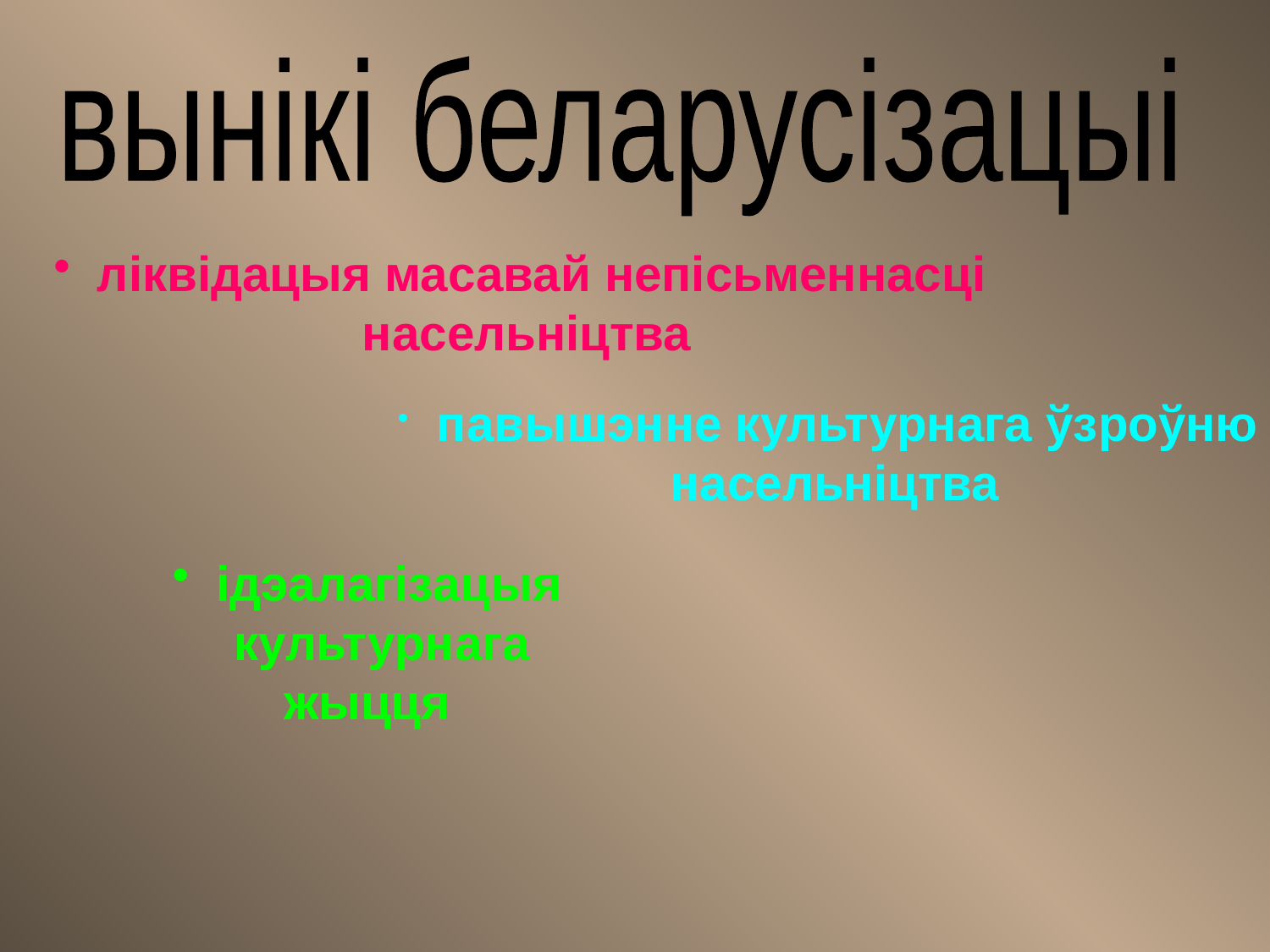

вынікі беларусізацыі
 ліквідацыя масавай непісьменнасці
насельніцтва
 павышэнне культурнага ўзроўню
насельніцтва
 ідэалагізацыя культурнага
 жыцця